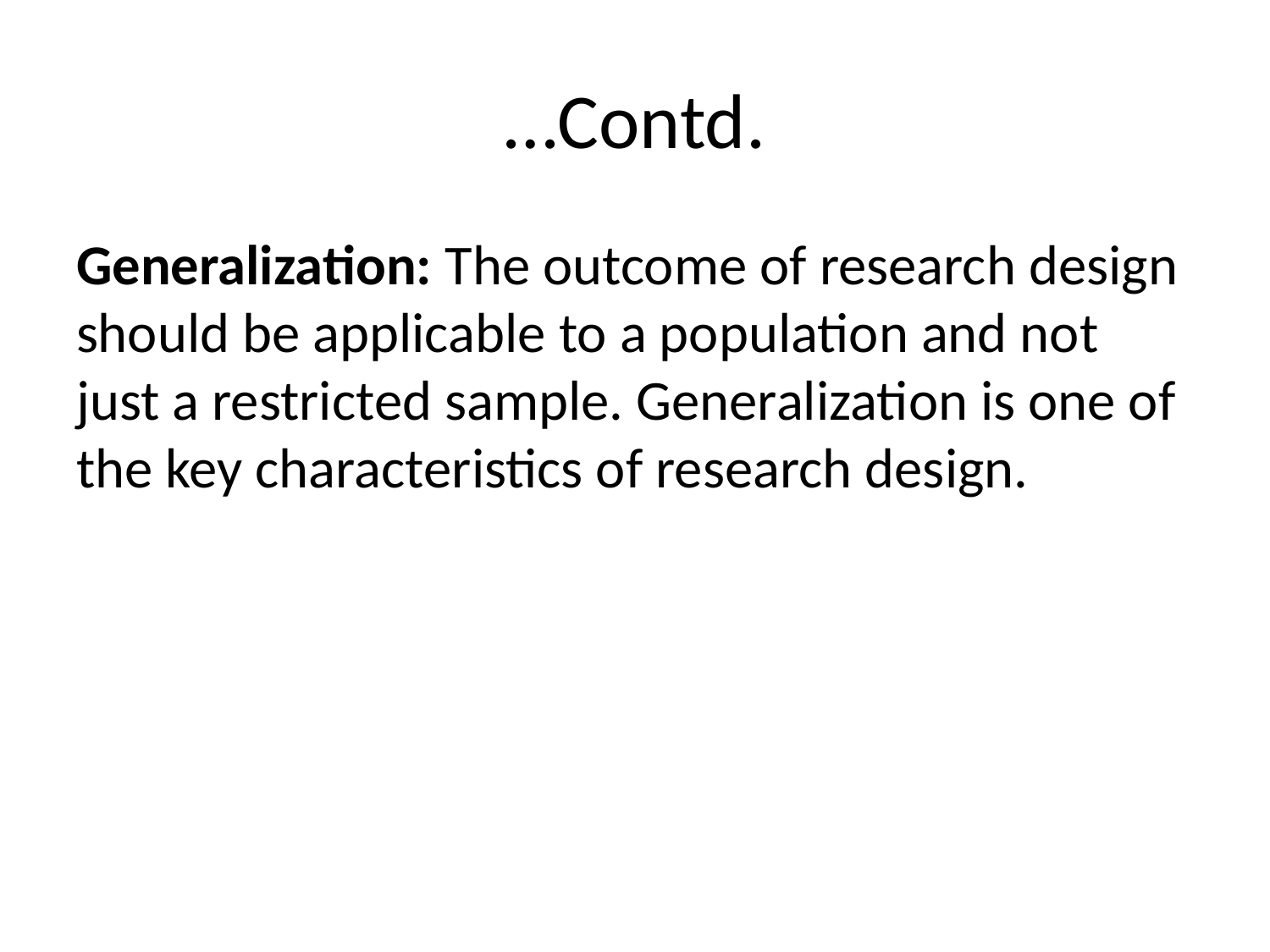

# …Contd.
Generalization: The outcome of research design should be applicable to a population and not just a restricted sample. Generalization is one of the key characteristics of research design.